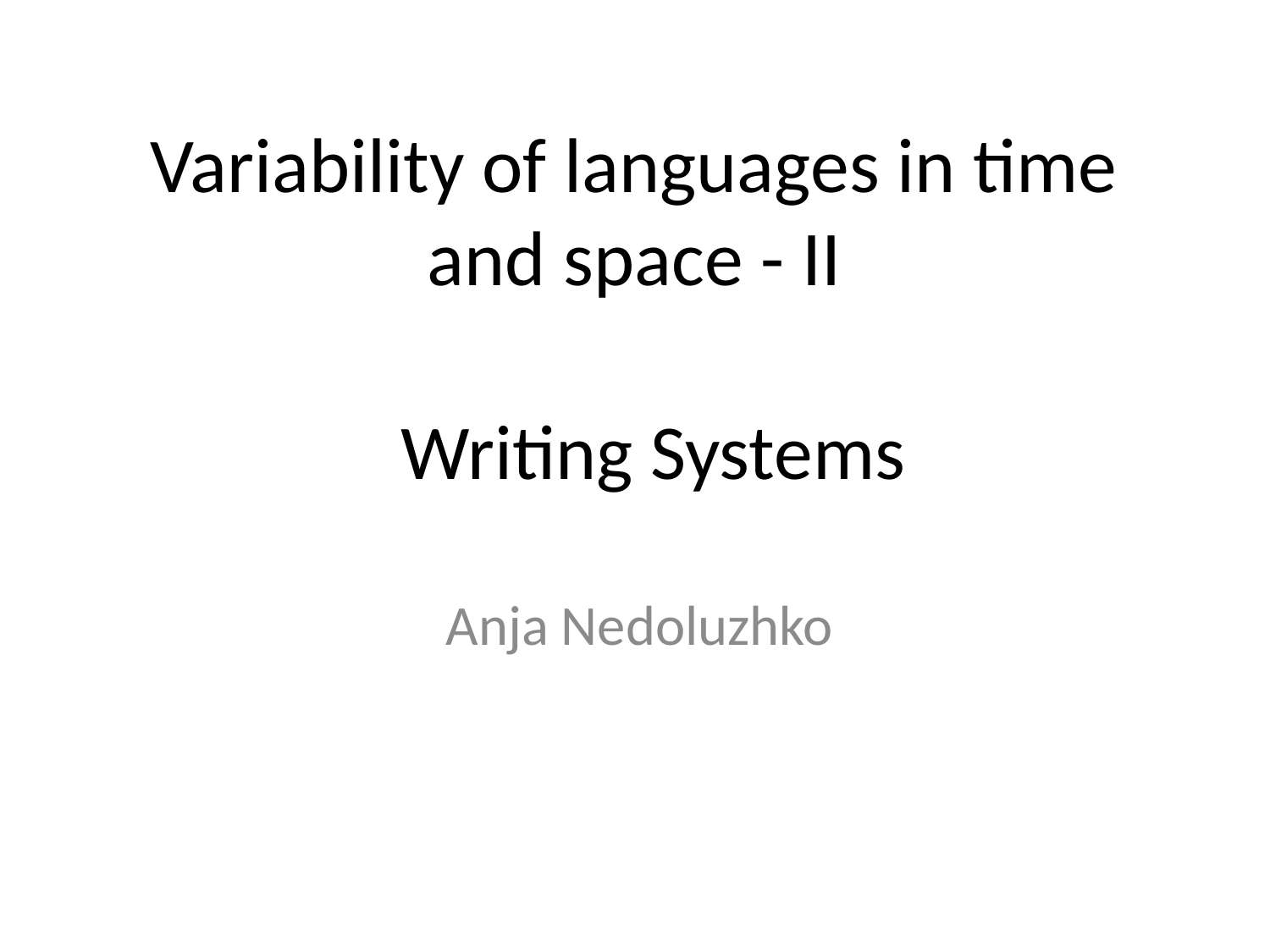

# Variability of languages in time and space - II
Writing Systems
Anja Nedoluzhko